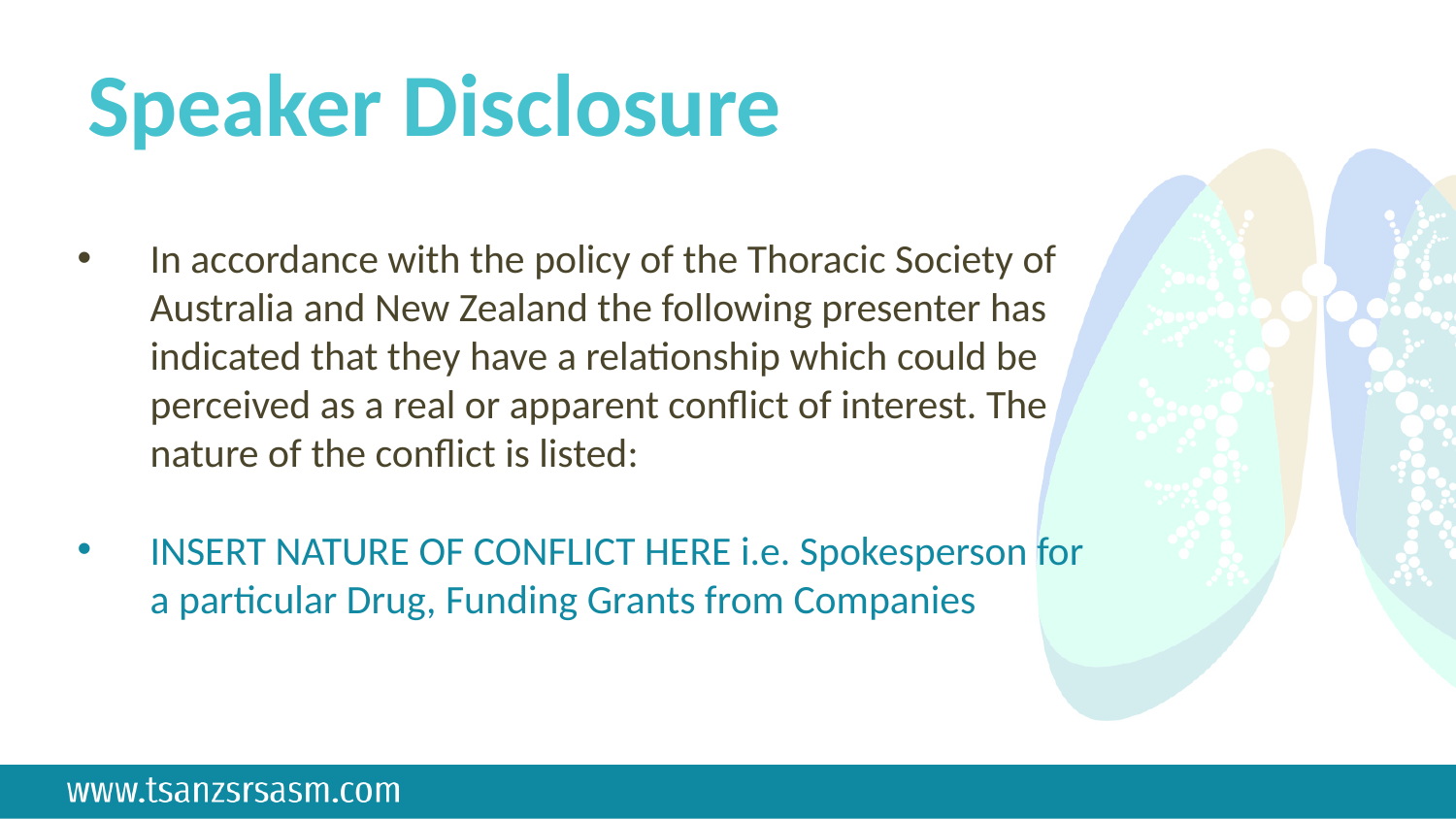

# Speaker Disclosure
In accordance with the policy of the Thoracic Society of Australia and New Zealand the following presenter has indicated that they have a relationship which could be perceived as a real or apparent conflict of interest. The nature of the conflict is listed:

INSERT NATURE OF CONFLICT HERE i.e. Spokesperson for a particular Drug, Funding Grants from Companies